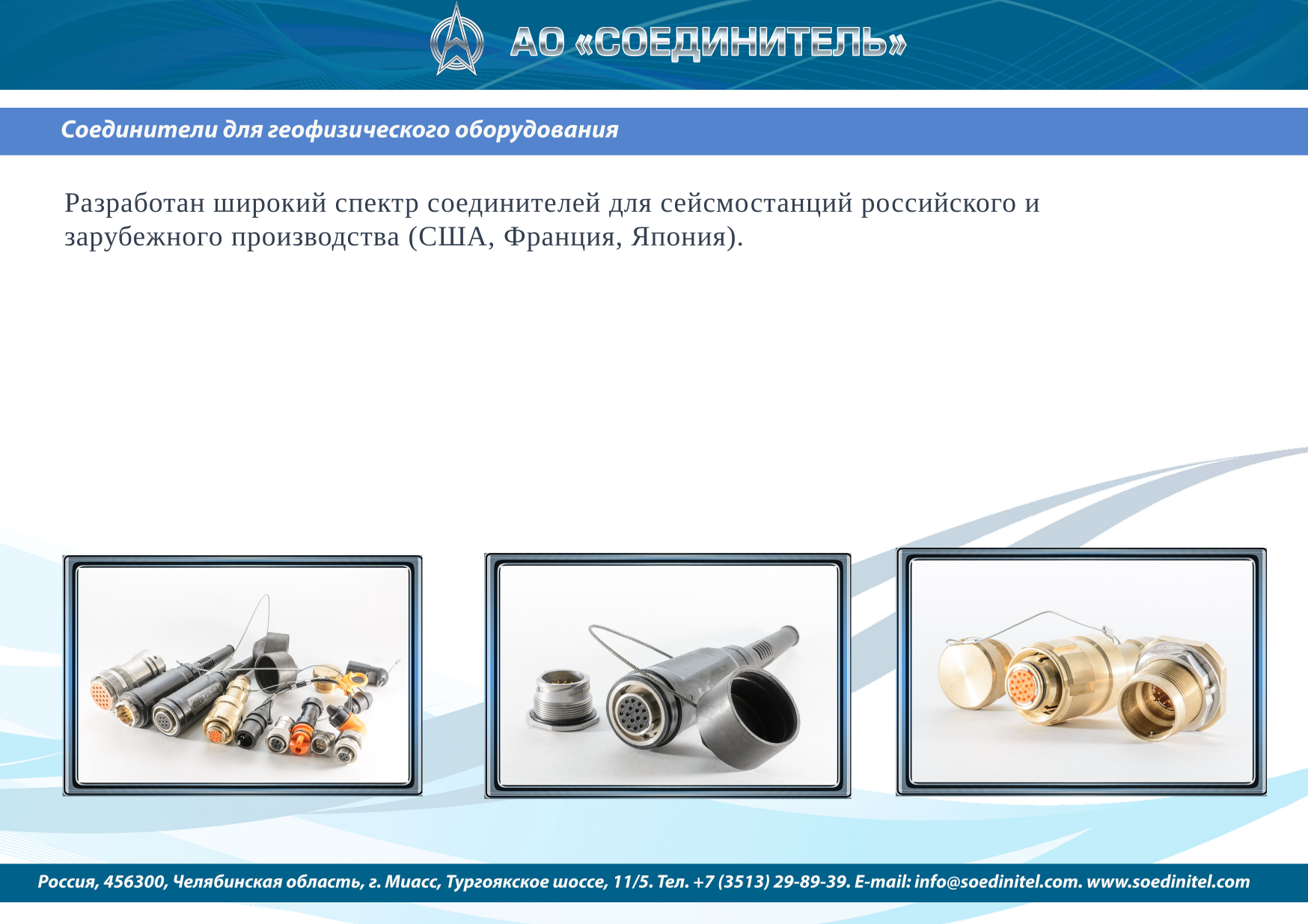

Разработан широкий спектр соединителей для сейсмостанций российского и зарубежного производства (США, Франция, Япония).